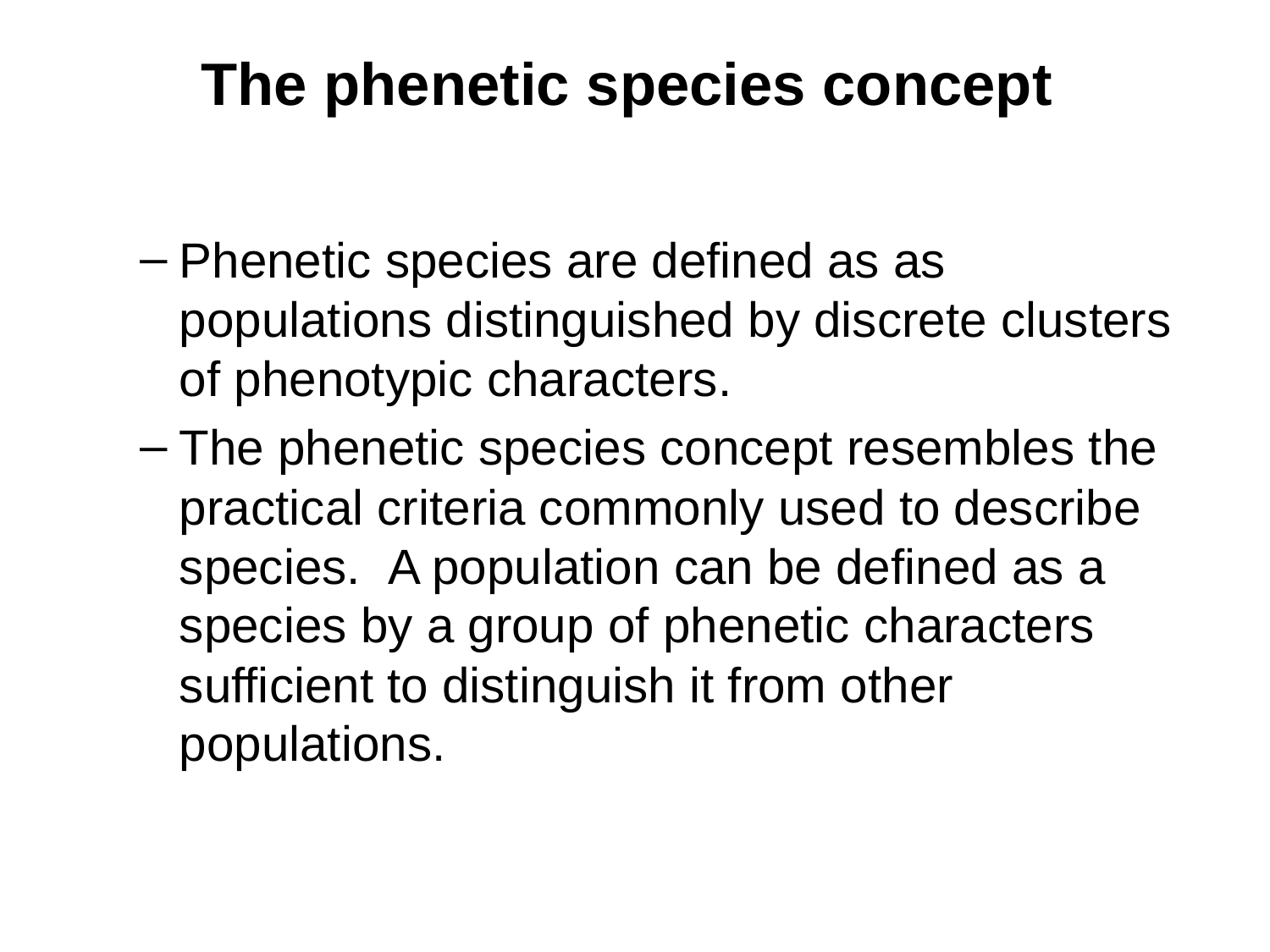

# The phenetic species concept
Phenetic species are defined as as populations distinguished by discrete clusters of phenotypic characters.
The phenetic species concept resembles the practical criteria commonly used to describe species.  A population can be defined as a species by a group of phenetic characters sufficient to distinguish it from other populations.